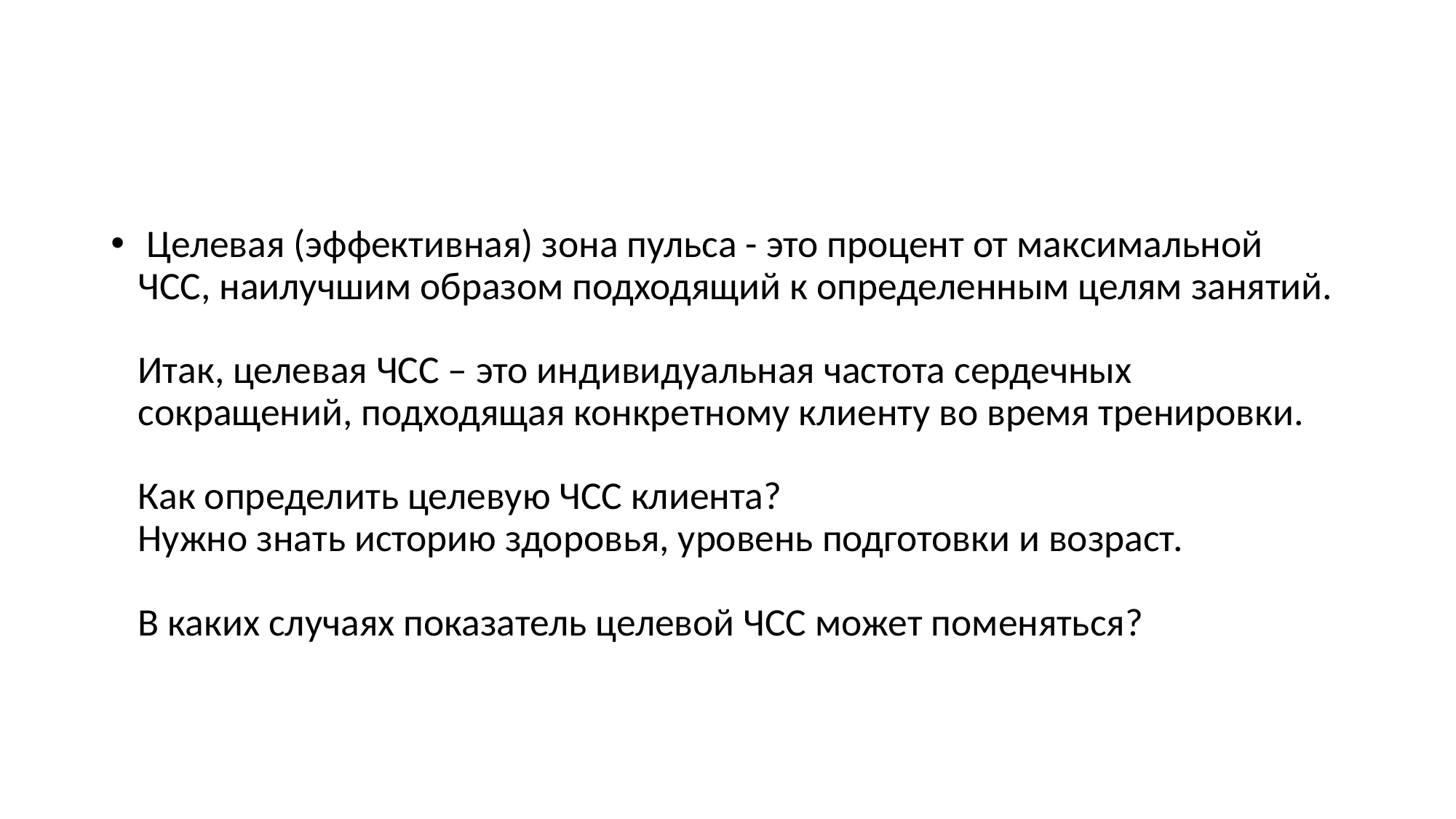

#
 Целевая (эффективная) зона пульса - это процент от максимальной ЧСС, наилучшим образом подходящий к определенным целям занятий.
Итак, целевая ЧСС – это индивидуальная частота сердечных сокращений, подходящая конкретному клиенту во время тренировки.
Как определить целевую ЧСС клиента?
Нужно знать историю здоровья, уровень подготовки и возраст.
В каких случаях показатель целевой ЧСС может поменяться?